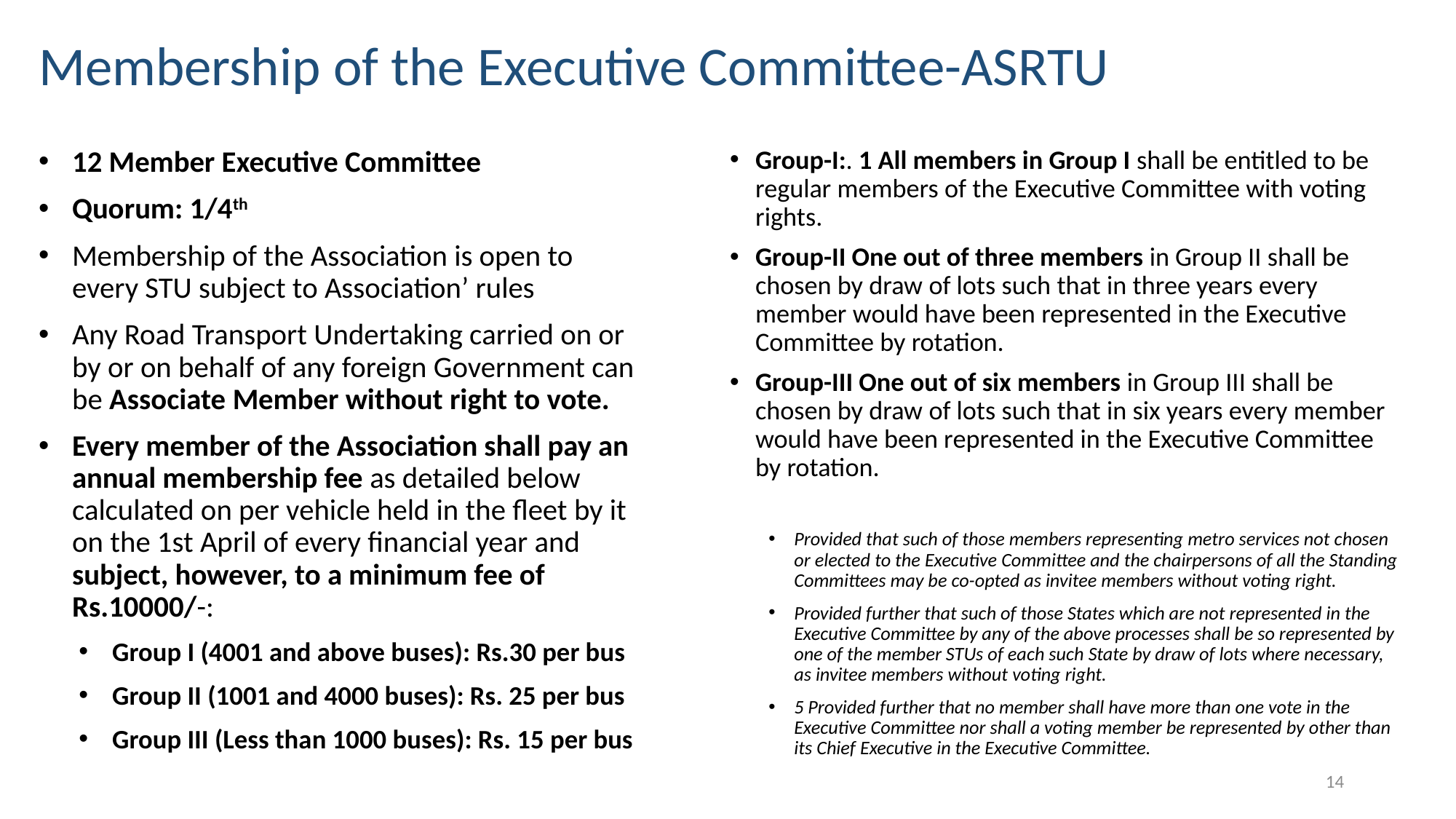

# Membership of the Executive Committee-ASRTU
12 Member Executive Committee
Quorum: 1/4th
Membership of the Association is open to every STU subject to Association’ rules
Any Road Transport Undertaking carried on or by or on behalf of any foreign Government can be Associate Member without right to vote.
Every member of the Association shall pay an annual membership fee as detailed below calculated on per vehicle held in the fleet by it on the 1st April of every financial year and subject, however, to a minimum fee of Rs.10000/-:
Group I (4001 and above buses): Rs.30 per bus
Group II (1001 and 4000 buses): Rs. 25 per bus
Group III (Less than 1000 buses): Rs. 15 per bus

Group-I:. 1 All members in Group I shall be entitled to be regular members of the Executive Committee with voting rights.
Group-II One out of three members in Group II shall be chosen by draw of lots such that in three years every member would have been represented in the Executive Committee by rotation.
Group-III One out of six members in Group III shall be chosen by draw of lots such that in six years every member would have been represented in the Executive Committee by rotation.

Provided that such of those members representing metro services not chosen or elected to the Executive Committee and the chairpersons of all the Standing Committees may be co-opted as invitee members without voting right.
Provided further that such of those States which are not represented in the Executive Committee by any of the above processes shall be so represented by one of the member STUs of each such State by draw of lots where necessary, as invitee members without voting right.
5 Provided further that no member shall have more than one vote in the Executive Committee nor shall a voting member be represented by other than its Chief Executive in the Executive Committee.

14